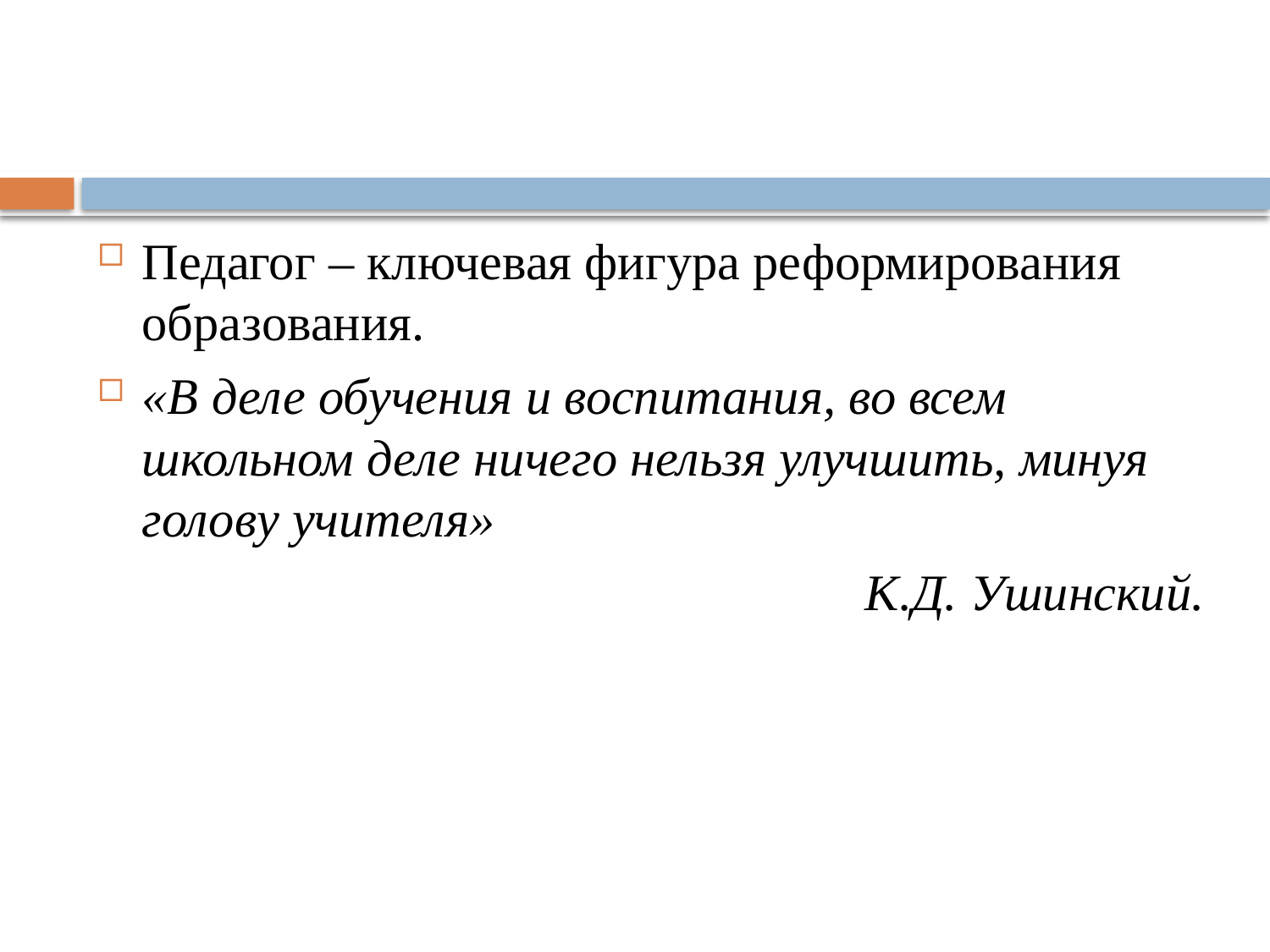

#
Педагог – ключевая фигура реформирования образования.
«В деле обучения и воспитания, во всем школьном деле ничего нельзя улучшить, минуя голову учителя»
К.Д. Ушинский.